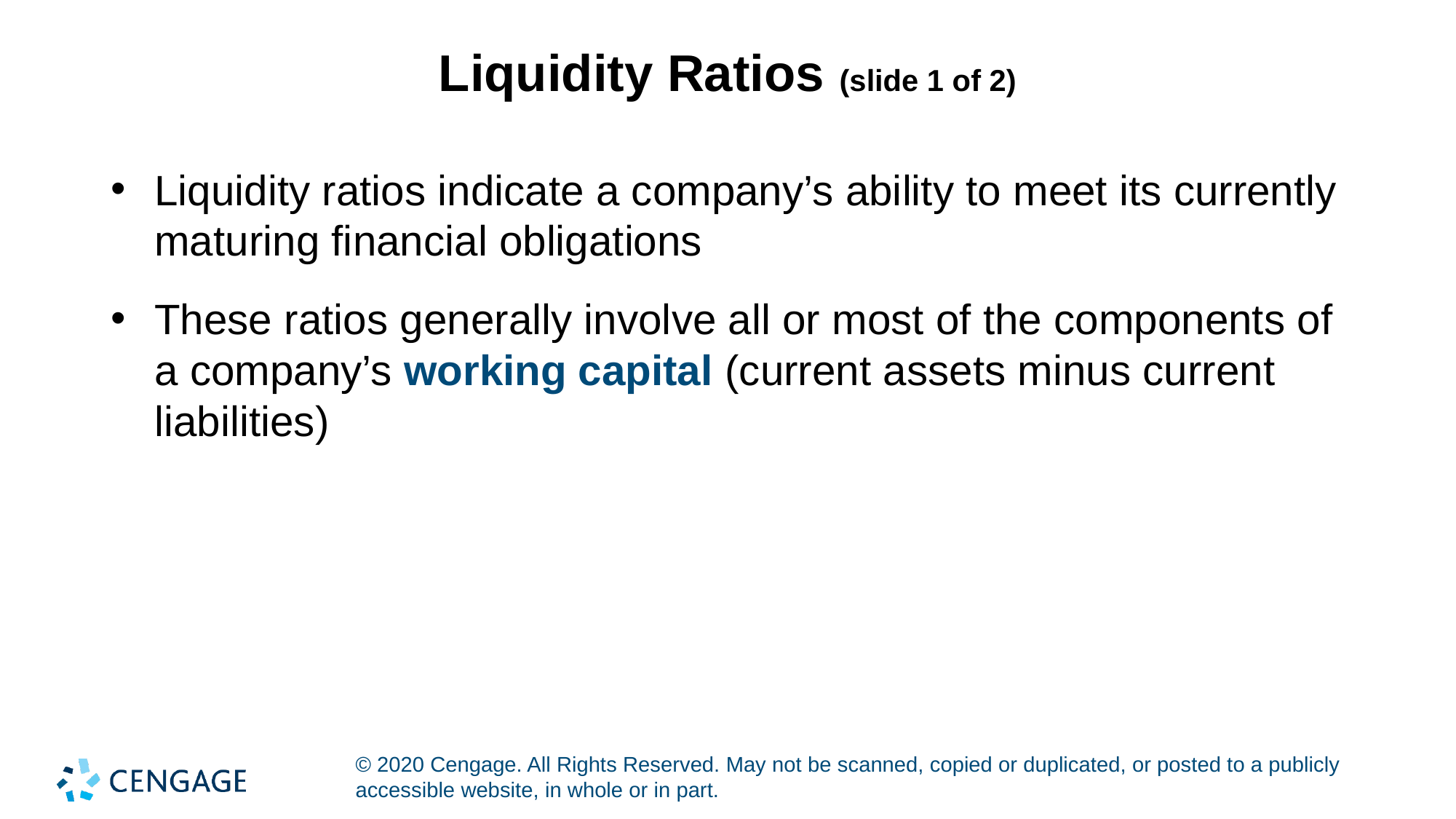

# Liquidity Ratios (slide 1 of 2)
Liquidity ratios indicate a company’s ability to meet its currently maturing financial obligations
These ratios generally involve all or most of the components of a company’s working capital (current assets minus current liabilities)